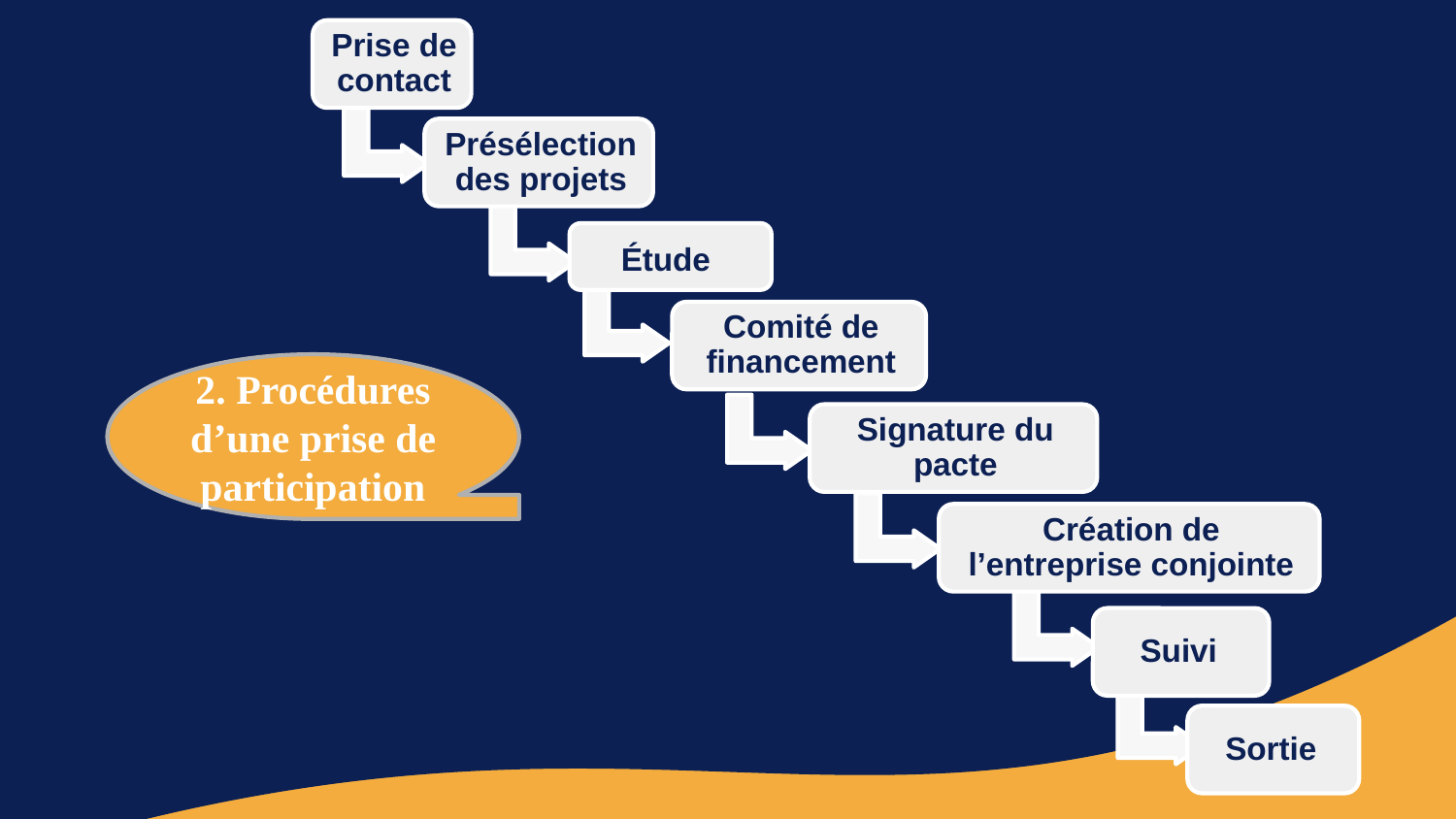

Prise de contact
Présélection des projets
Étude
Comité de financement
Signature du pacte
Création de l’entreprise conjointe
Suivi
Sortie
2. Procédures d’une prise de participation